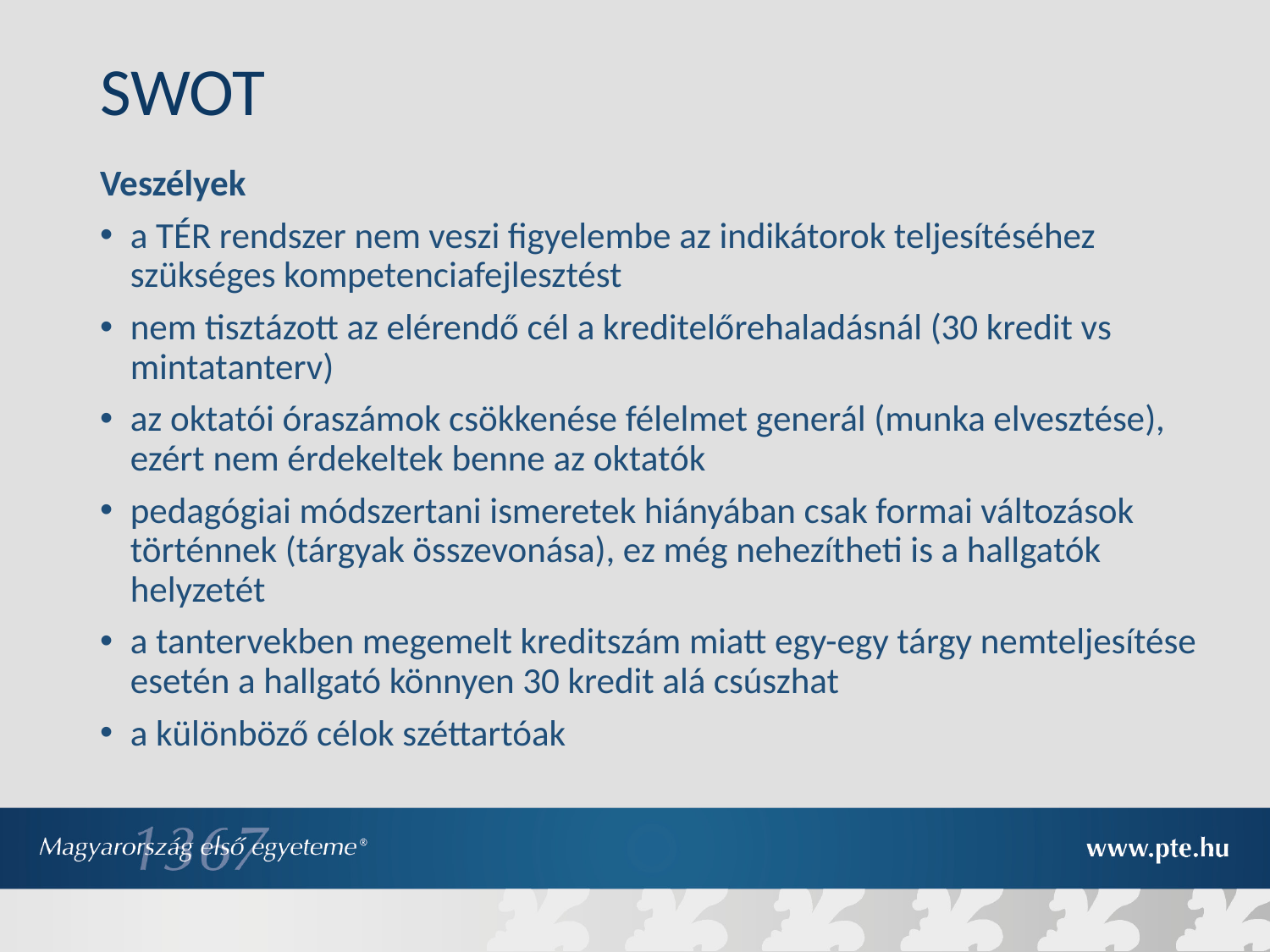

# SWOT
Veszélyek
a TÉR rendszer nem veszi figyelembe az indikátorok teljesítéséhez szükséges kompetenciafejlesztést
nem tisztázott az elérendő cél a kreditelőrehaladásnál (30 kredit vs mintatanterv)
az oktatói óraszámok csökkenése félelmet generál (munka elvesztése), ezért nem érdekeltek benne az oktatók
pedagógiai módszertani ismeretek hiányában csak formai változások történnek (tárgyak összevonása), ez még nehezítheti is a hallgatók helyzetét
a tantervekben megemelt kreditszám miatt egy-egy tárgy nemteljesítése esetén a hallgató könnyen 30 kredit alá csúszhat
a különböző célok széttartóak